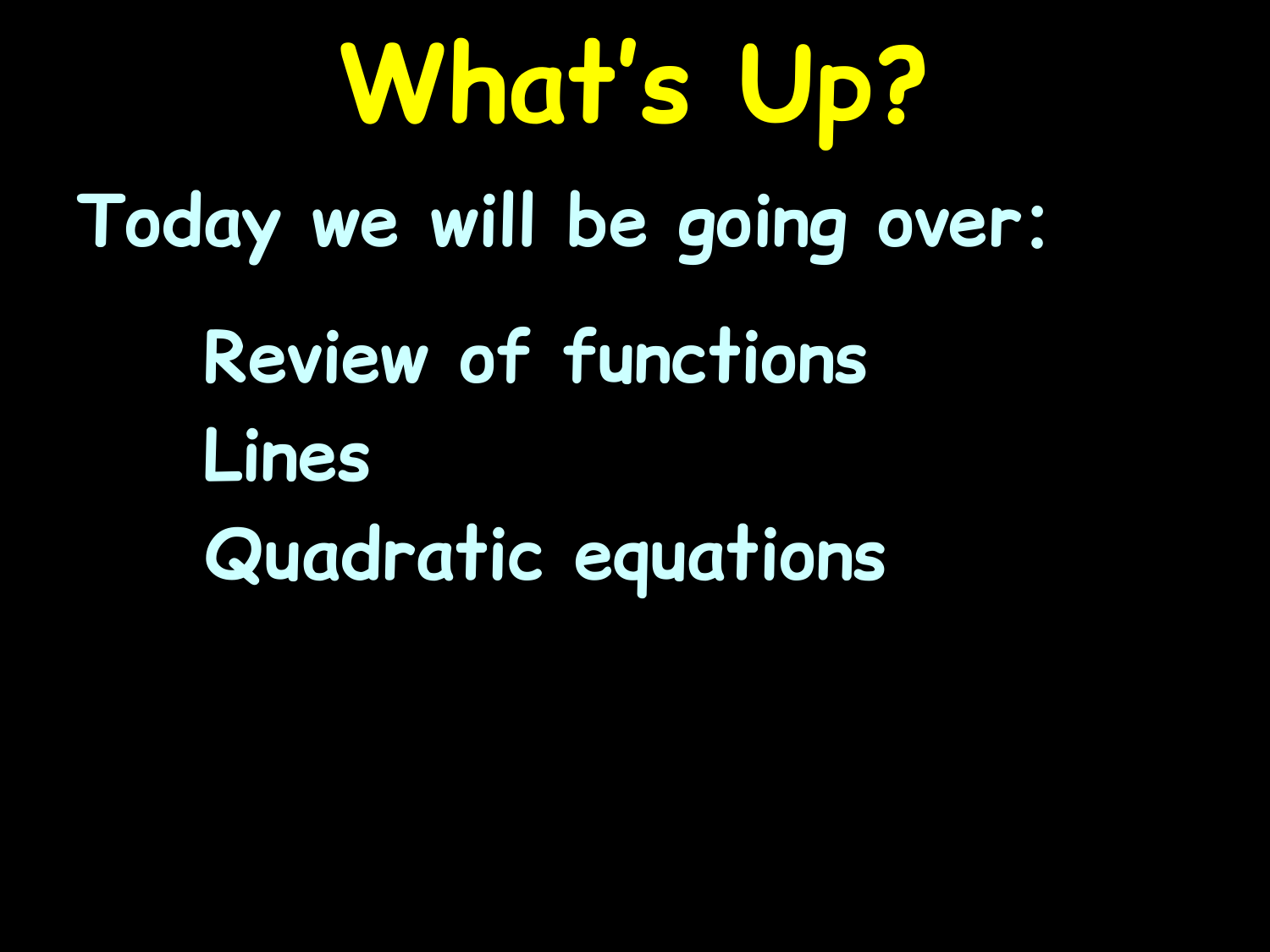

# What’s Up?
Today we will be going over:

	Review of functions
	Lines
	Quadratic equations